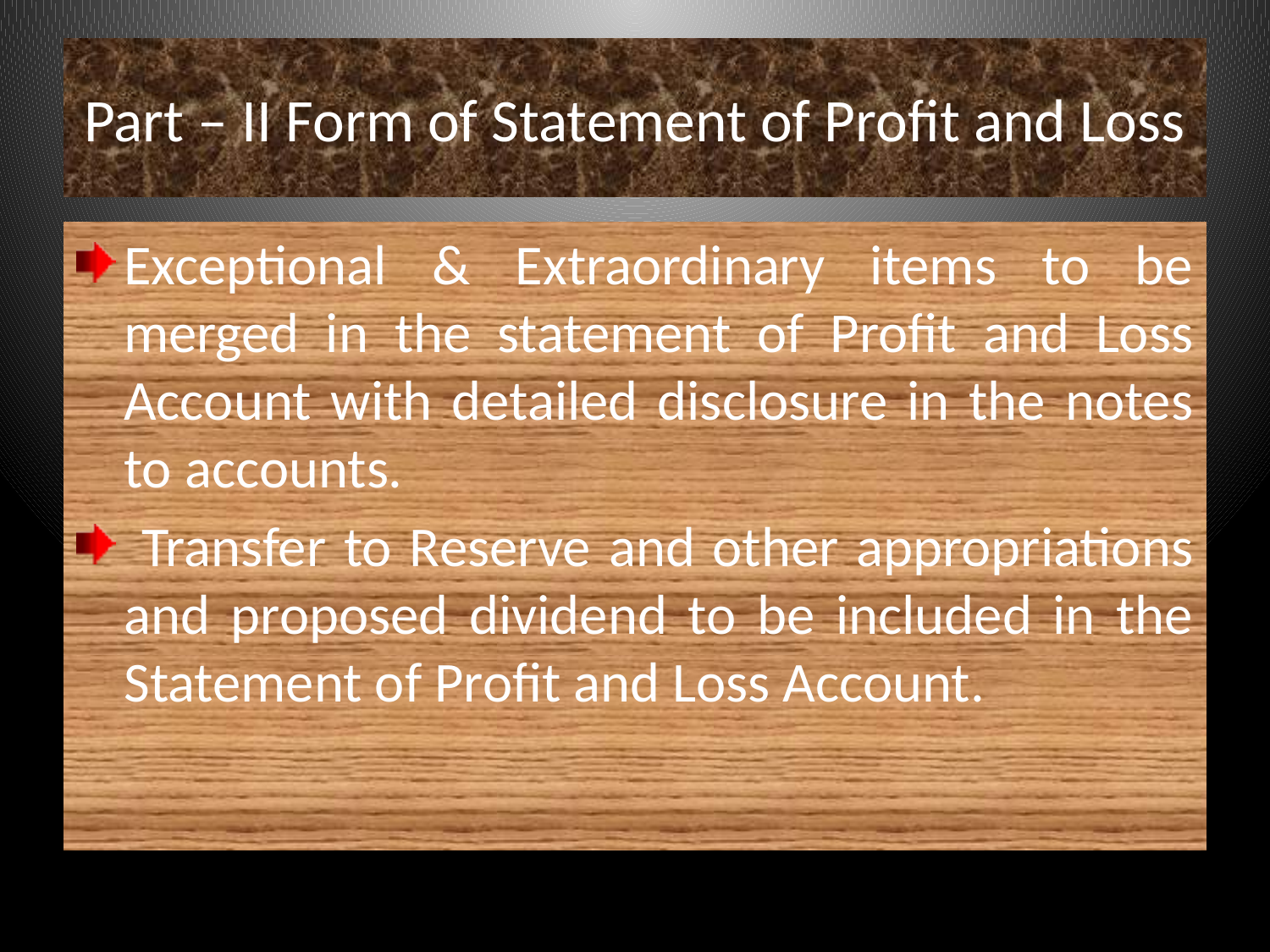

# Part – II Form of Statement of Profit and Loss
Exceptional & Extraordinary items to be merged in the statement of Profit and Loss Account with detailed disclosure in the notes to accounts.
 Transfer to Reserve and other appropriations and proposed dividend to be included in the Statement of Profit and Loss Account.